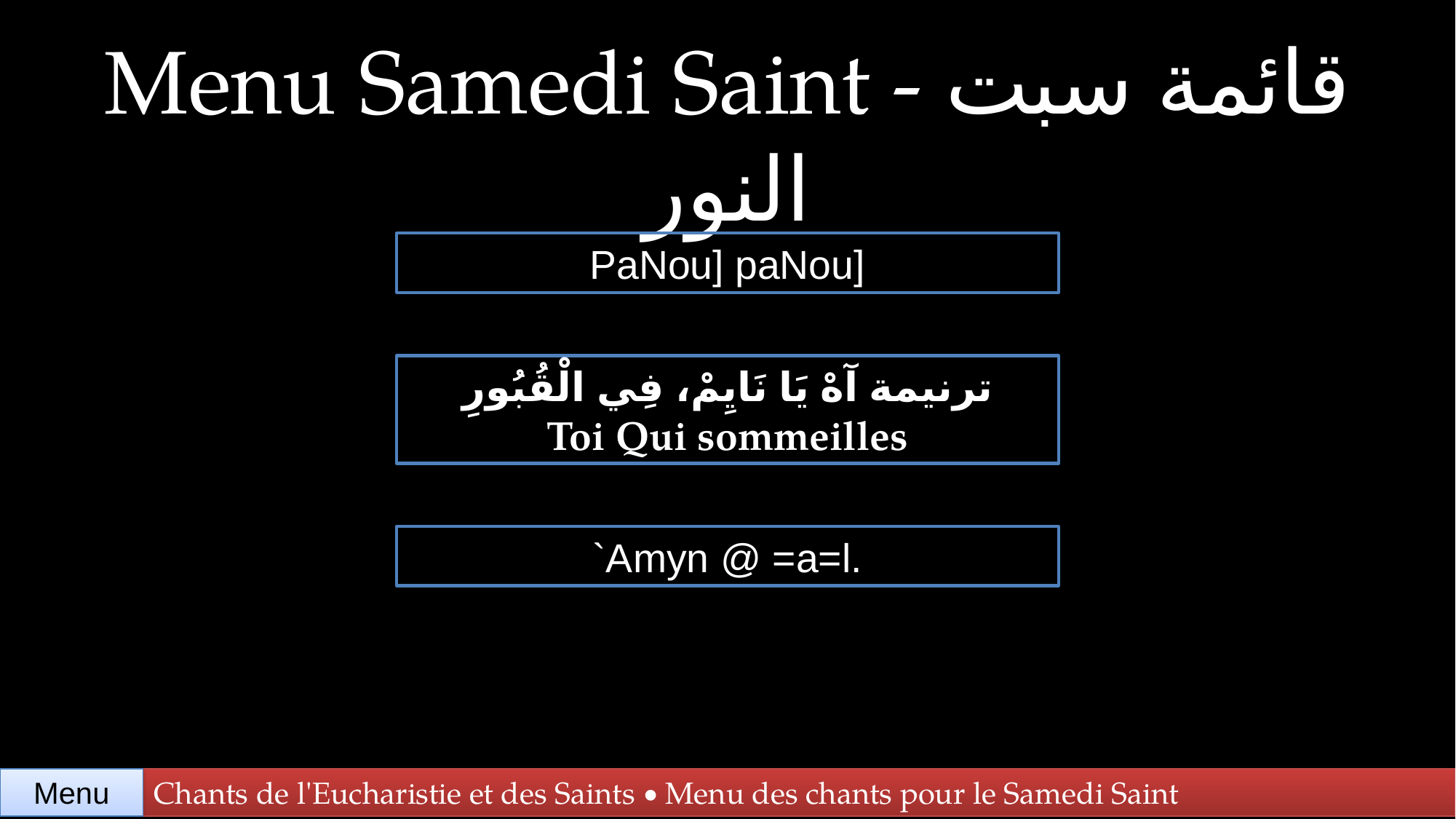

Menu Samedi Saint - قائمة سبت النور
PaNou] paNou]
ترنيمة آهْ يَا نَايِمْ، فِي الْقُبُورِ
Toi Qui sommeilles
`Amyn @ =a=l.
Chants de l'Eucharistie et des Saints • Menu des chants pour le Samedi Saint
Menu